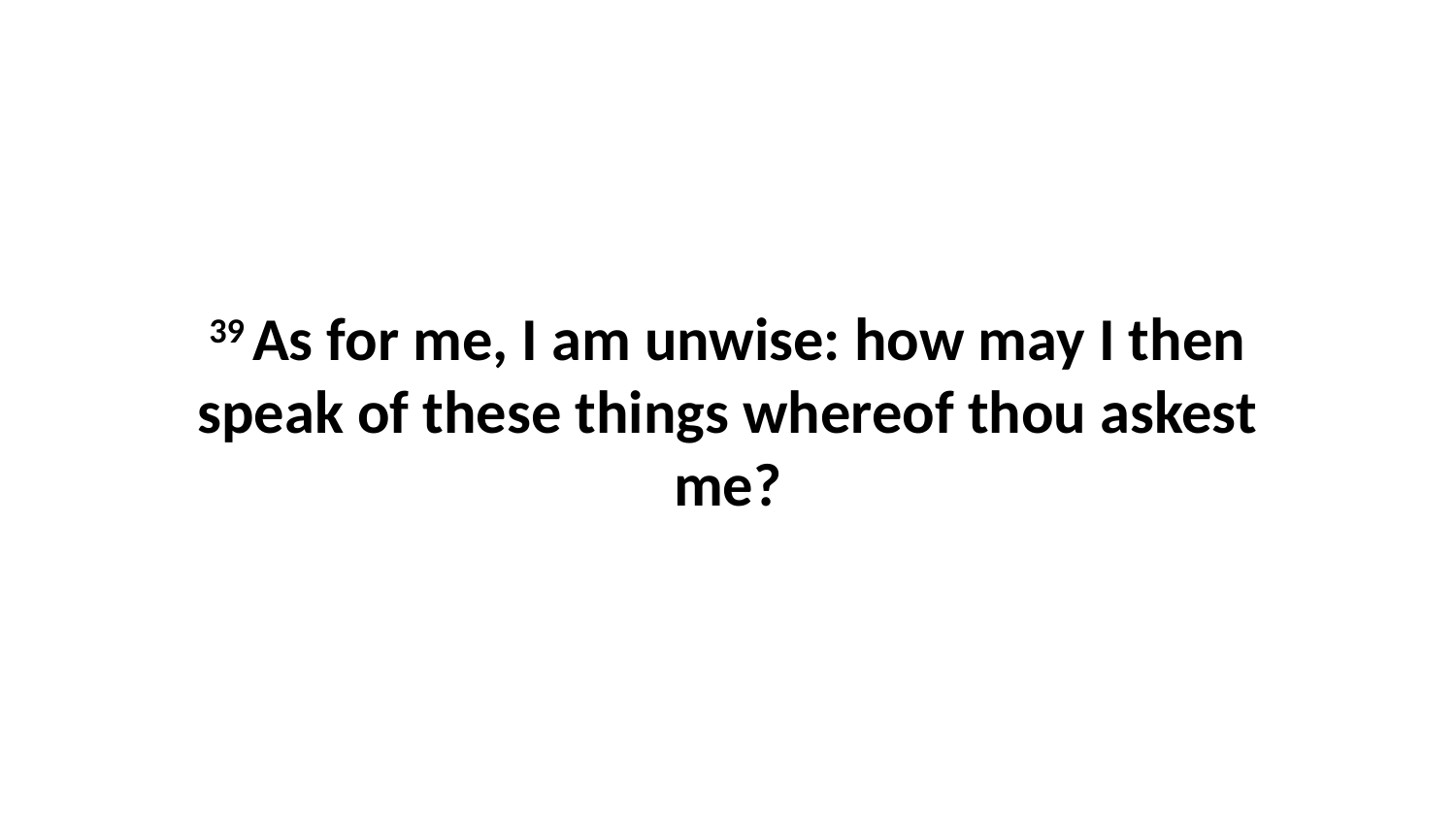

39 As for me, I am unwise: how may I then speak of these things whereof thou askest me?